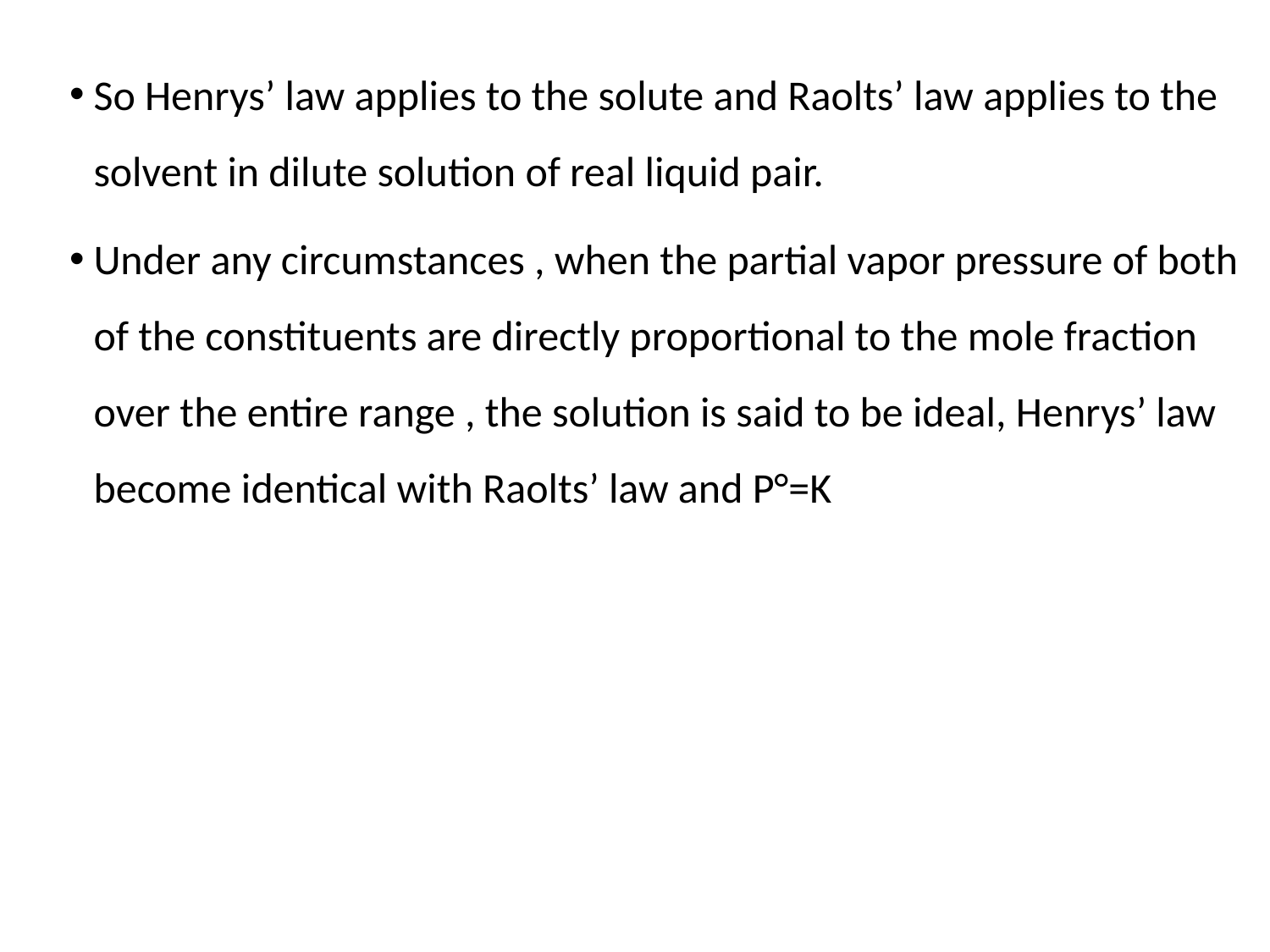

So Henrys’ law applies to the solute and Raolts’ law applies to the solvent in dilute solution of real liquid pair.
Under any circumstances , when the partial vapor pressure of both of the constituents are directly proportional to the mole fraction over the entire range , the solution is said to be ideal, Henrys’ law become identical with Raolts’ law and P°=K